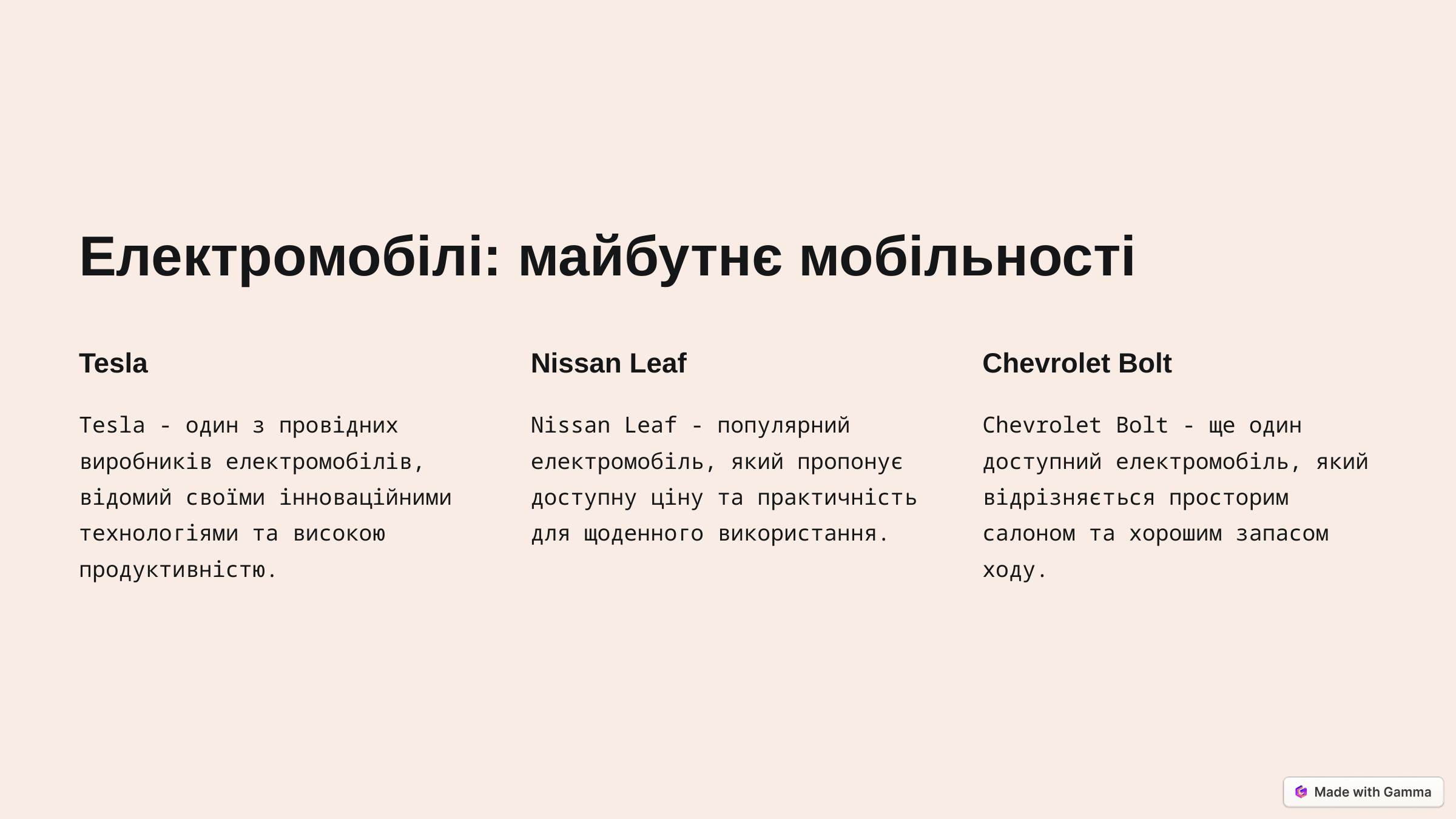

Електромобілі: майбутнє мобільності
Tesla
Nissan Leaf
Chevrolet Bolt
Tesla - один з провідних виробників електромобілів, відомий своїми інноваційними технологіями та високою продуктивністю.
Nissan Leaf - популярний електромобіль, який пропонує доступну ціну та практичність для щоденного використання.
Chevrolet Bolt - ще один доступний електромобіль, який відрізняється просторим салоном та хорошим запасом ходу.